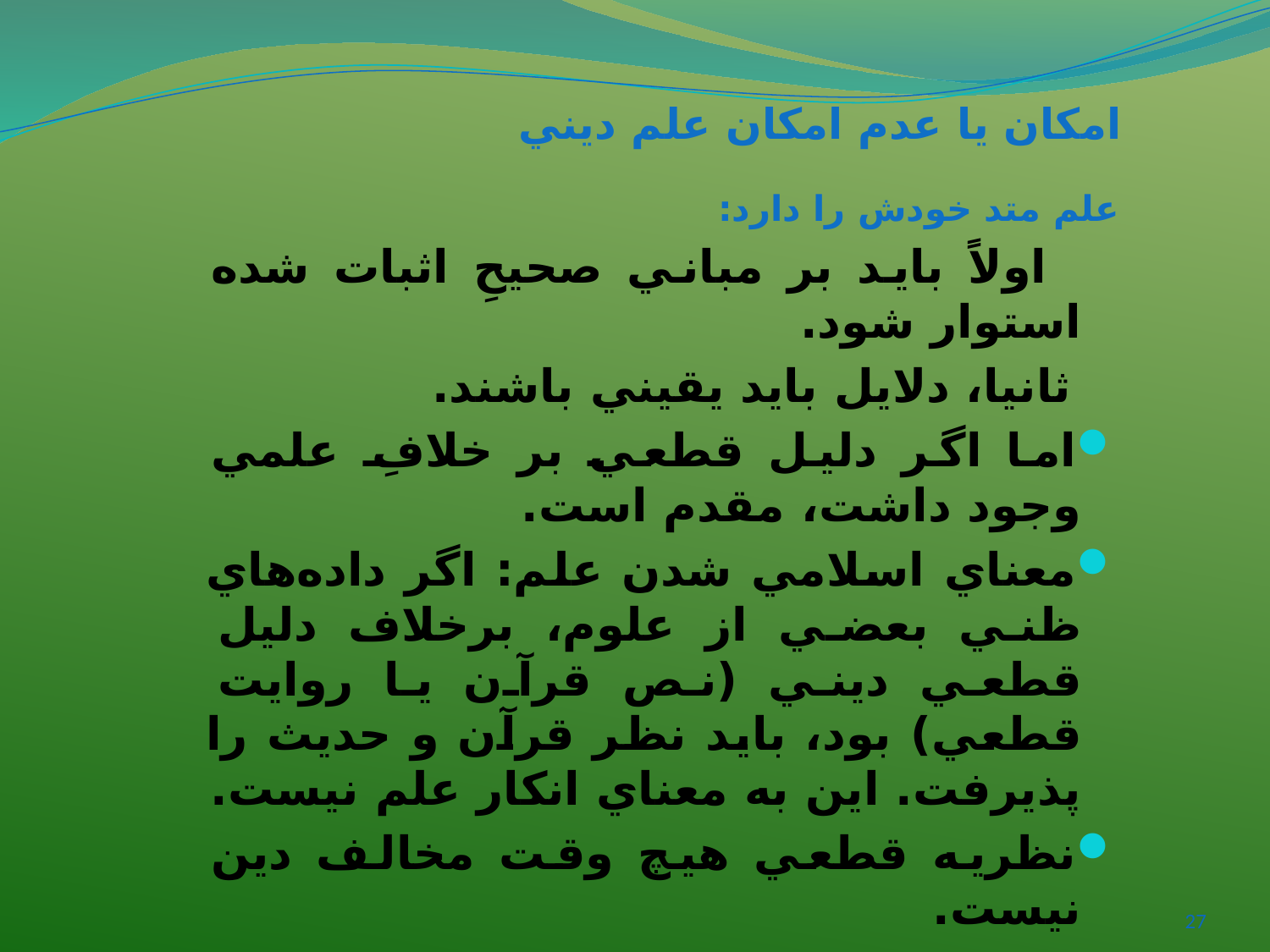

# امکان يا عدم امکان علم ديني
علم متد خودش را دارد:
   اولاً بايد بر مباني صحيحِ اثبات شده استوار شود.
   ثانيا، دلايل بايد يقيني باشند.
اما اگر دليل قطعي بر خلافِ علمي وجود داشت، مقدم است.
معناي اسلامي شدن علم: اگر داده‌هاي ظني بعضي از علوم، برخلاف دليل قطعي ديني (نص قرآن يا روايت قطعي) بود، بايد نظر قرآن و حديث را پذيرفت. اين به معناي انکار علم نيست.
نظريه قطعي هيچ وقت مخالف دين نيست.

بنابراين، عمدة اختلاف‌ها به در نظر نگرفتن معاني مختلف اصطلاحات بحث ـ مانند علم، دين، و علم ديني ـ باز مي‌گردد.

27